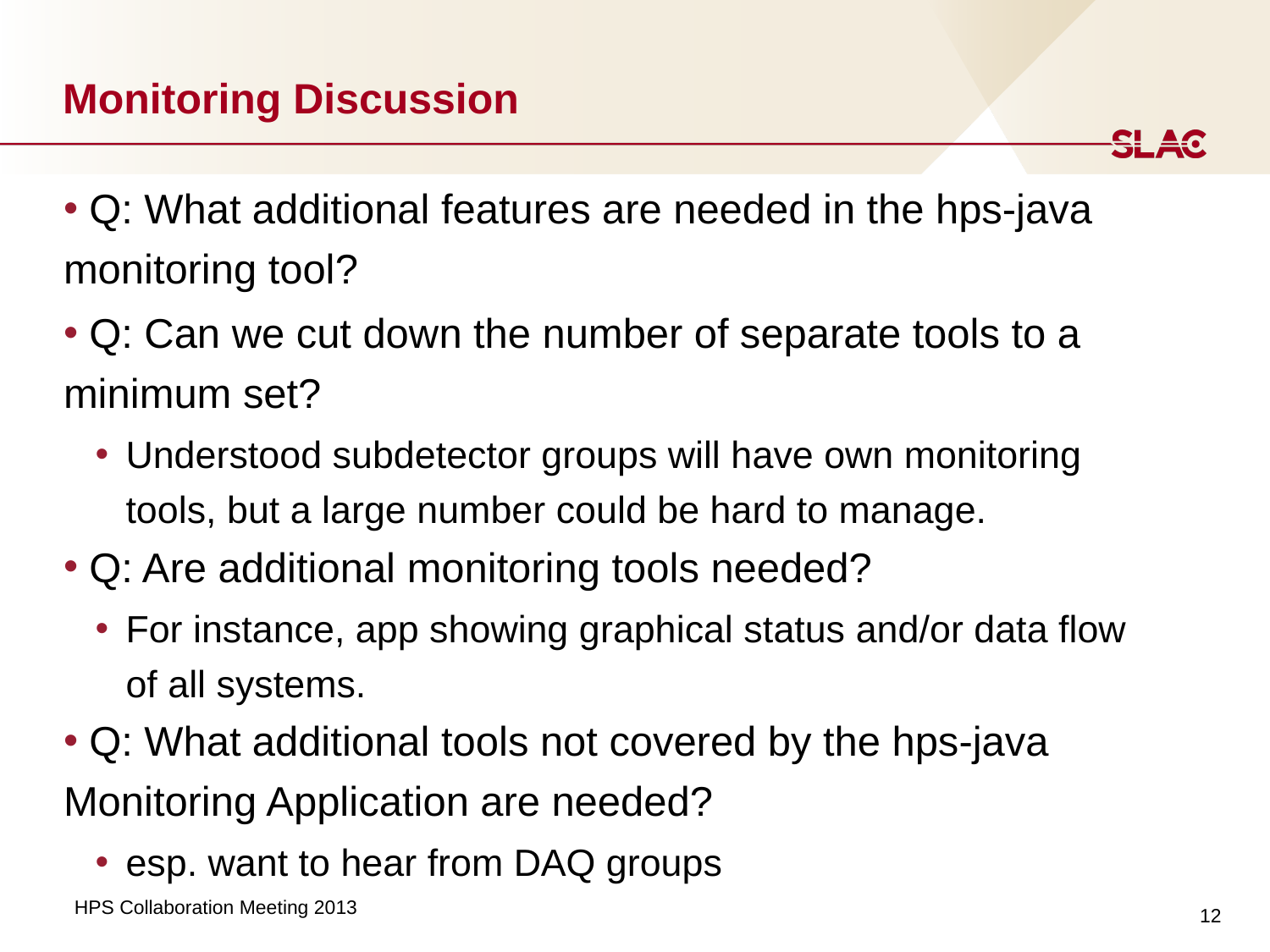

# Monitoring Discussion
 Q: What additional features are needed in the hps-java monitoring tool?
 Q: Can we cut down the number of separate tools to a minimum set?
Understood subdetector groups will have own monitoring tools, but a large number could be hard to manage.
 Q: Are additional monitoring tools needed?
For instance, app showing graphical status and/or data flow of all systems.
 Q: What additional tools not covered by the hps-java Monitoring Application are needed?
esp. want to hear from DAQ groups
12
HPS Collaboration Meeting 2013